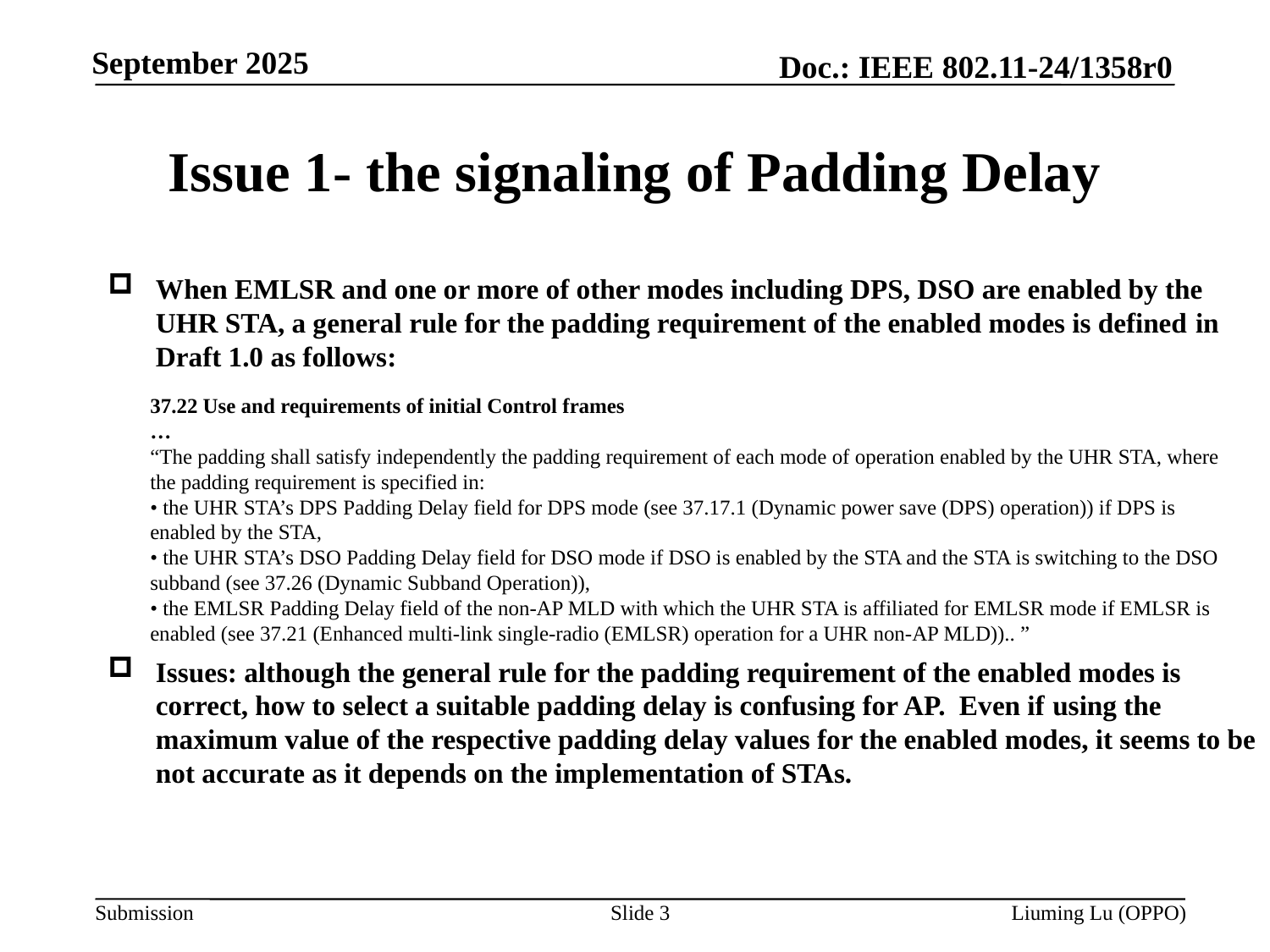

# Issue 1- the signaling of Padding Delay
When EMLSR and one or more of other modes including DPS, DSO are enabled by the UHR STA, a general rule for the padding requirement of the enabled modes is defined in Draft 1.0 as follows:

Issues: although the general rule for the padding requirement of the enabled modes is correct, how to select a suitable padding delay is confusing for AP.  Even if using the maximum value of the respective padding delay values for the enabled modes, it seems to be not accurate as it depends on the implementation of STAs.
37.22 Use and requirements of initial Control frames
…
“The padding shall satisfy independently the padding requirement of each mode of operation enabled by the UHR STA, where the padding requirement is specified in:
• the UHR STA’s DPS Padding Delay field for DPS mode (see 37.17.1 (Dynamic power save (DPS) operation)) if DPS is enabled by the STA,
• the UHR STA’s DSO Padding Delay field for DSO mode if DSO is enabled by the STA and the STA is switching to the DSO subband (see 37.26 (Dynamic Subband Operation)),
• the EMLSR Padding Delay field of the non-AP MLD with which the UHR STA is affiliated for EMLSR mode if EMLSR is enabled (see 37.21 (Enhanced multi-link single-radio (EMLSR) operation for a UHR non-AP MLD)).. ”

Slide 3
Liuming Lu (OPPO)